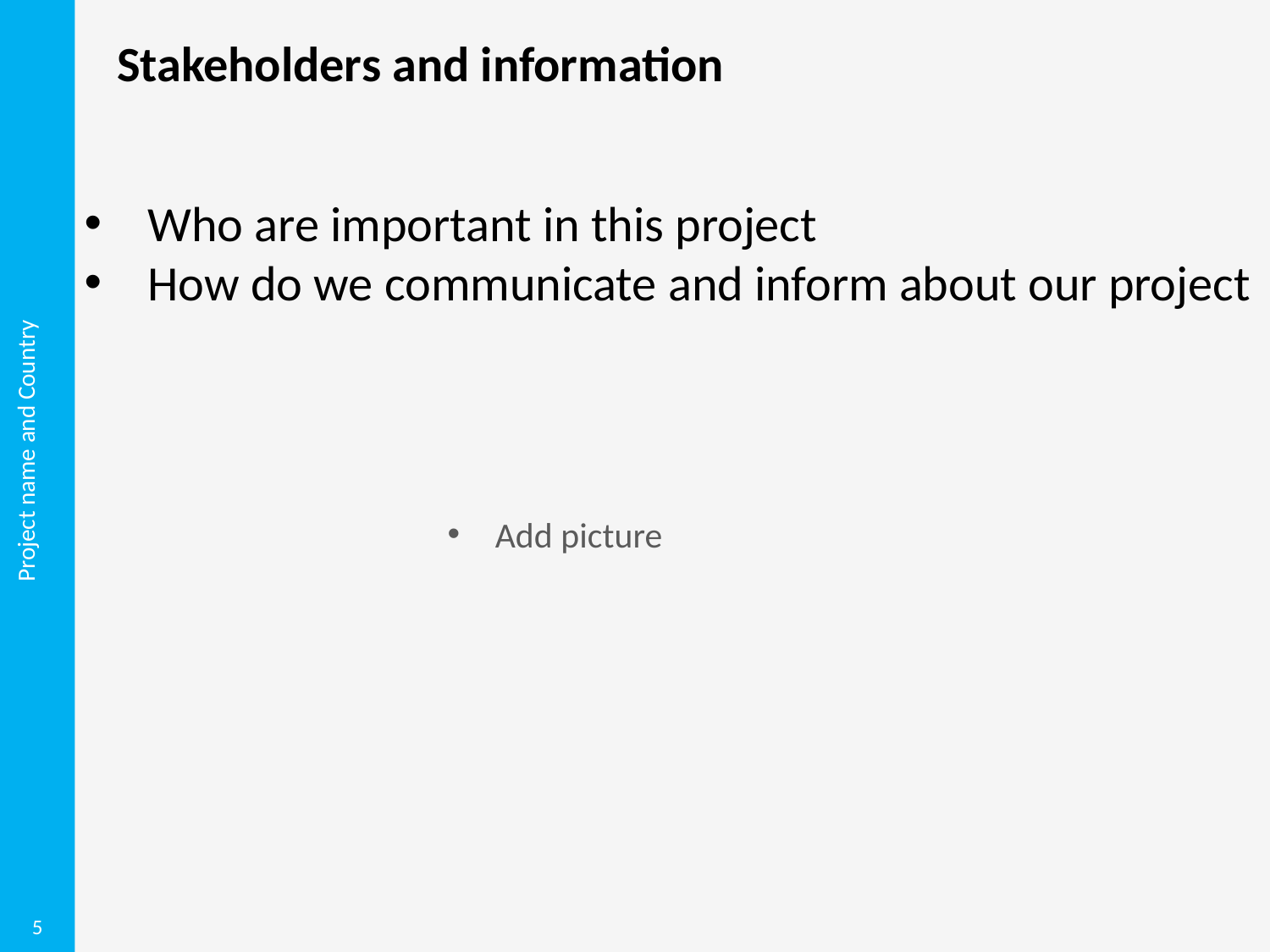

Stakeholders and information
Who are important in this project
How do we communicate and inform about our project

Project name and Country

Add picture
5